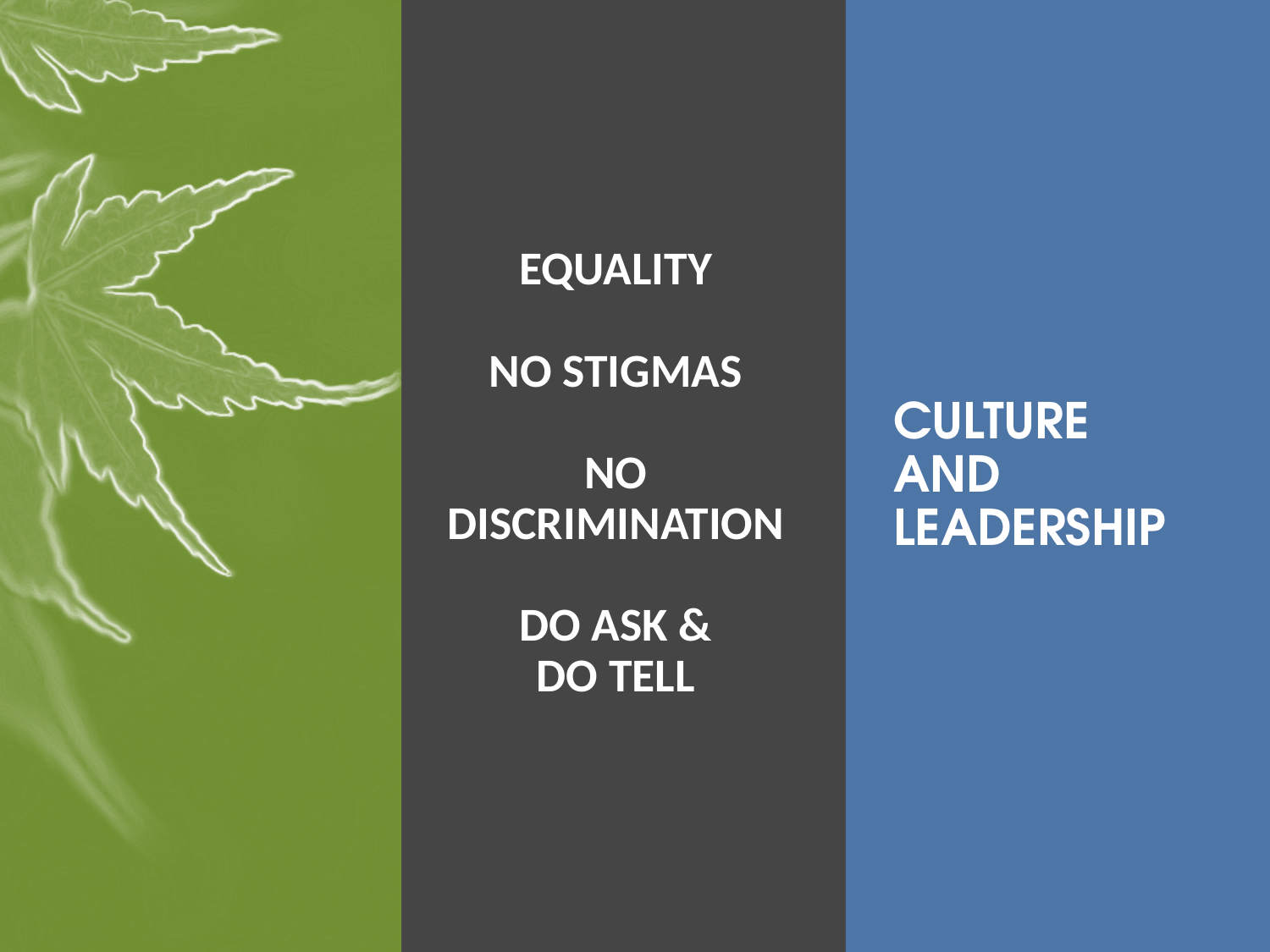

# EQUALITY NO STIGMAS No DISCRIMINATION DO ASK & DO TELL
CULTURE AND LEADERSHIP